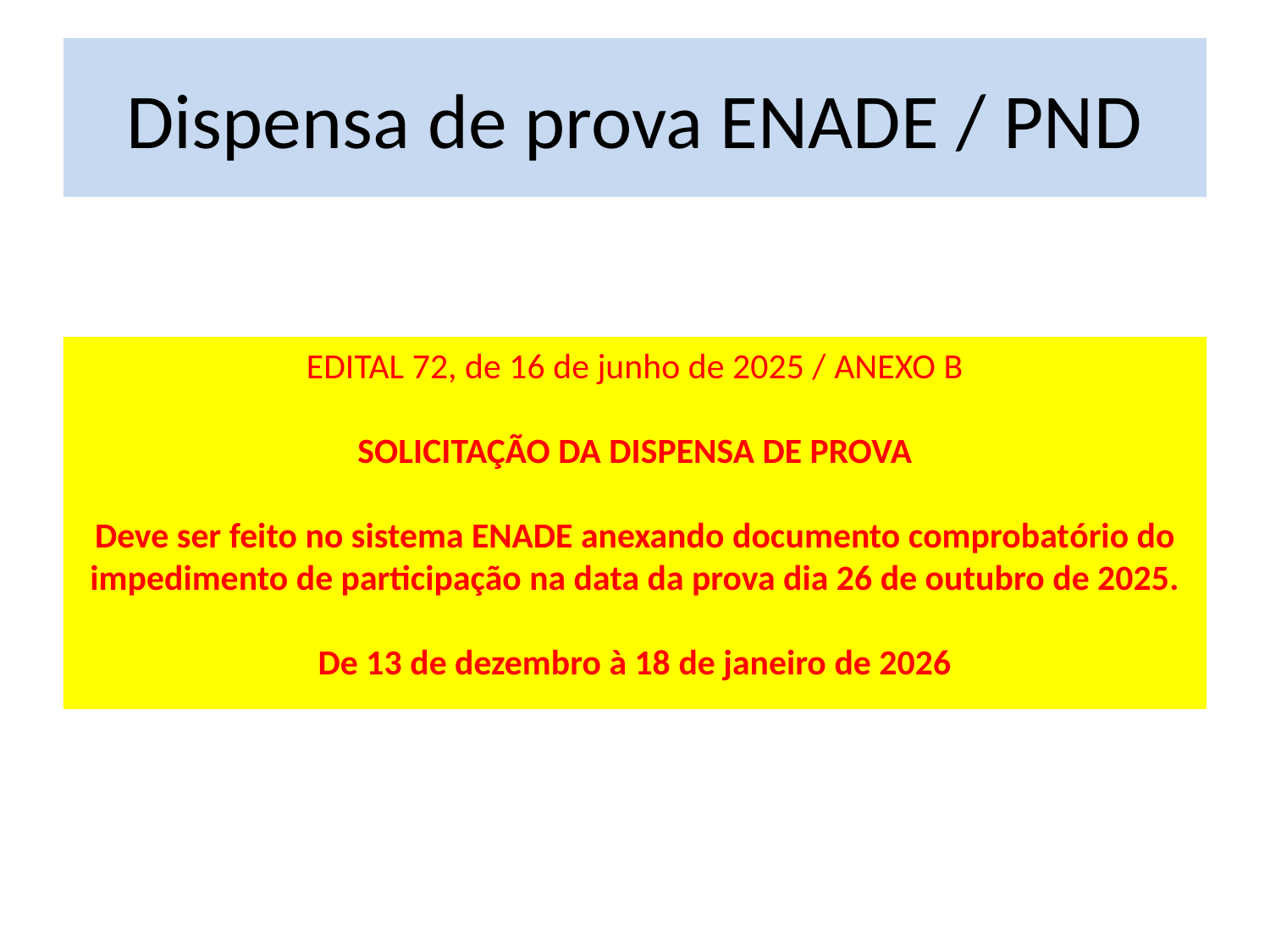

# Dispensa de prova ENADE / PND
EDITAL 72, de 16 de junho de 2025 / ANEXO B

SOLICITAÇÃO DA DISPENSA DE PROVA

Deve ser feito no sistema ENADE anexando documento comprobatório do impedimento de participação na data da prova dia 26 de outubro de 2025.

De 13 de dezembro à 18 de janeiro de 2026